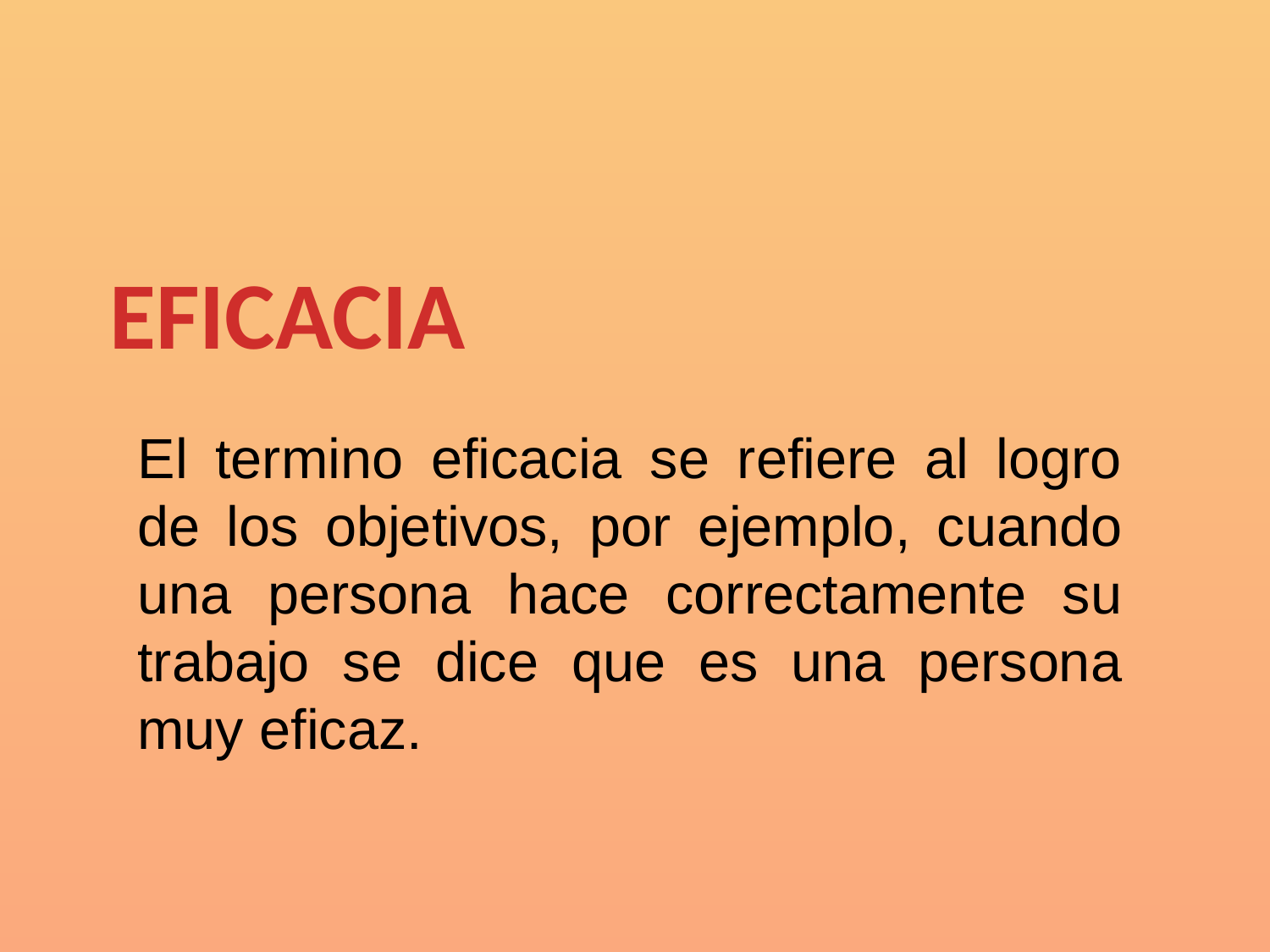

EFICACIA
El termino eficacia se refiere al logro de los objetivos, por ejemplo, cuando una persona hace correctamente su trabajo se dice que es una persona muy eficaz.